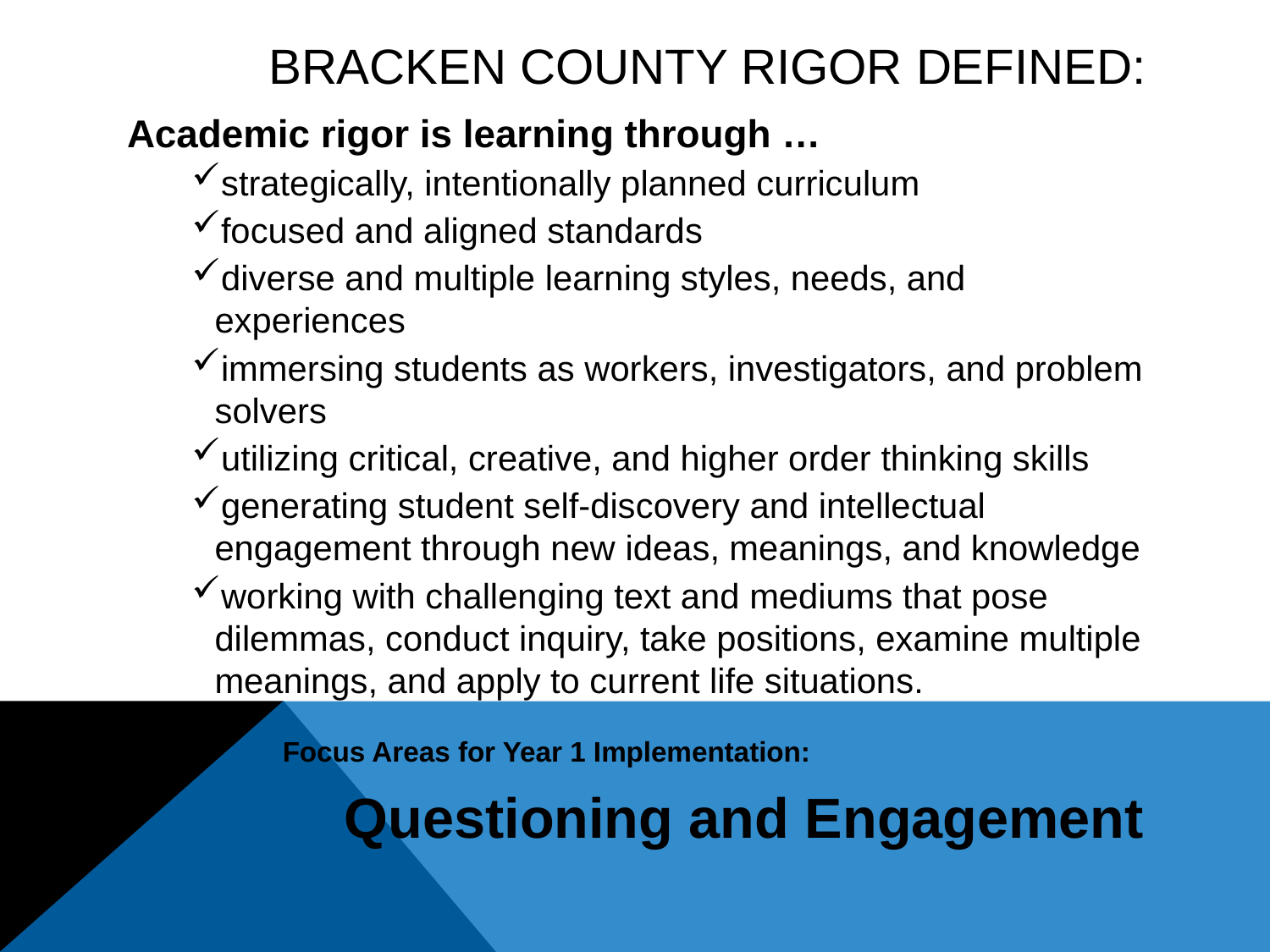

# Bracken County rigor defined:
Academic rigor is learning through …
strategically, intentionally planned curriculum
focused and aligned standards
diverse and multiple learning styles, needs, and experiences
immersing students as workers, investigators, and problem solvers
utilizing critical, creative, and higher order thinking skills
generating student self-discovery and intellectual engagement through new ideas, meanings, and knowledge
working with challenging text and mediums that pose dilemmas, conduct inquiry, take positions, examine multiple meanings, and apply to current life situations.
Focus Areas for Year 1 Implementation:
Questioning and Engagement